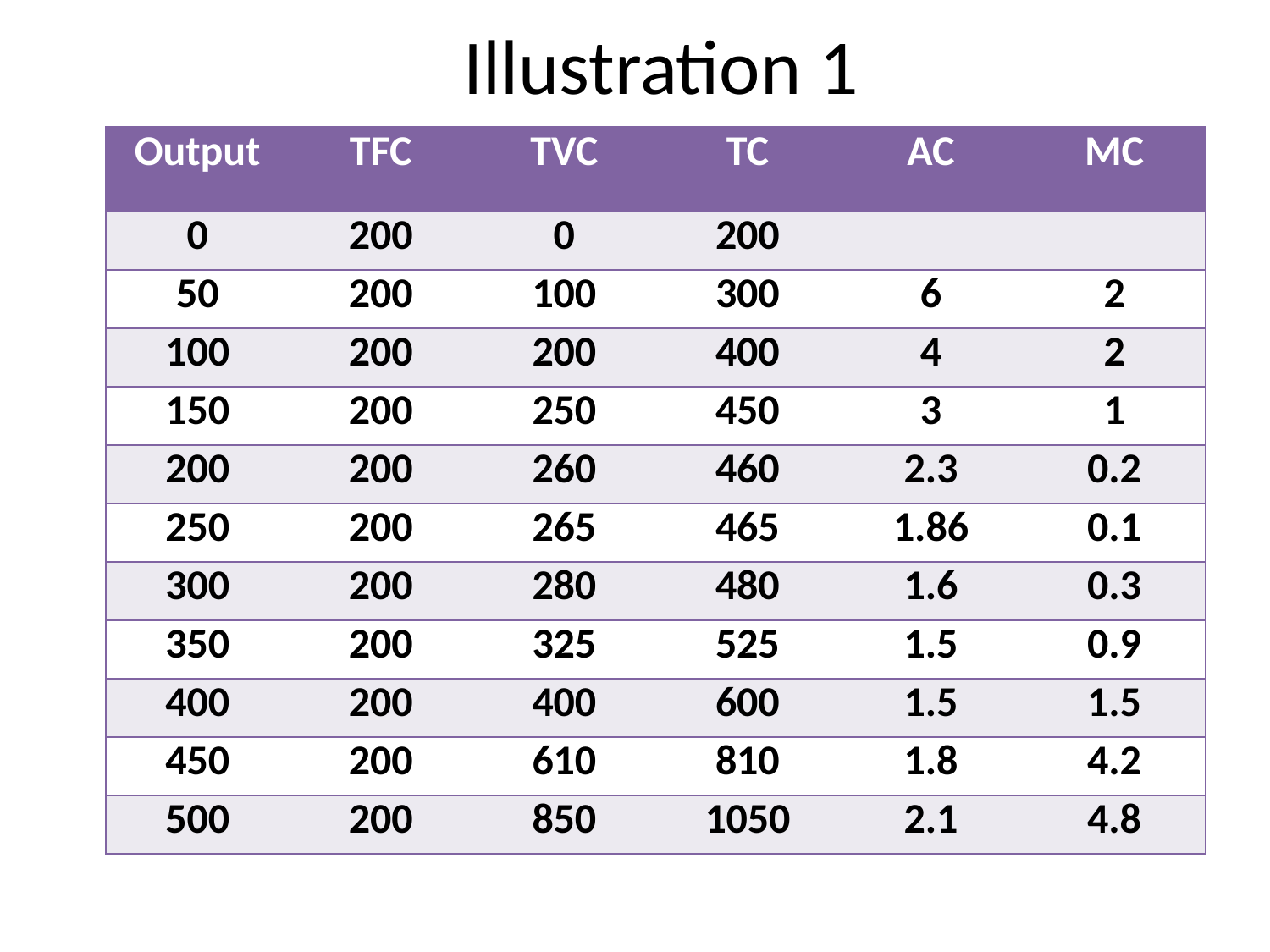

# Illustration 1
| Output | TFC | TVC | TC | AC | MC |
| --- | --- | --- | --- | --- | --- |
| 0 | 200 | 0 | 200 |  |  |
| 50 | 200 | 100 | 300 | 6 | 2 |
| 100 | 200 | 200 | 400 | 4 | 2 |
| 150 | 200 | 250 | 450 | 3 | 1 |
| 200 | 200 | 260 | 460 | 2.3 | 0.2 |
| 250 | 200 | 265 | 465 | 1.86 | 0.1 |
| 300 | 200 | 280 | 480 | 1.6 | 0.3 |
| 350 | 200 | 325 | 525 | 1.5 | 0.9 |
| 400 | 200 | 400 | 600 | 1.5 | 1.5 |
| 450 | 200 | 610 | 810 | 1.8 | 4.2 |
| 500 | 200 | 850 | 1050 | 2.1 | 4.8 |